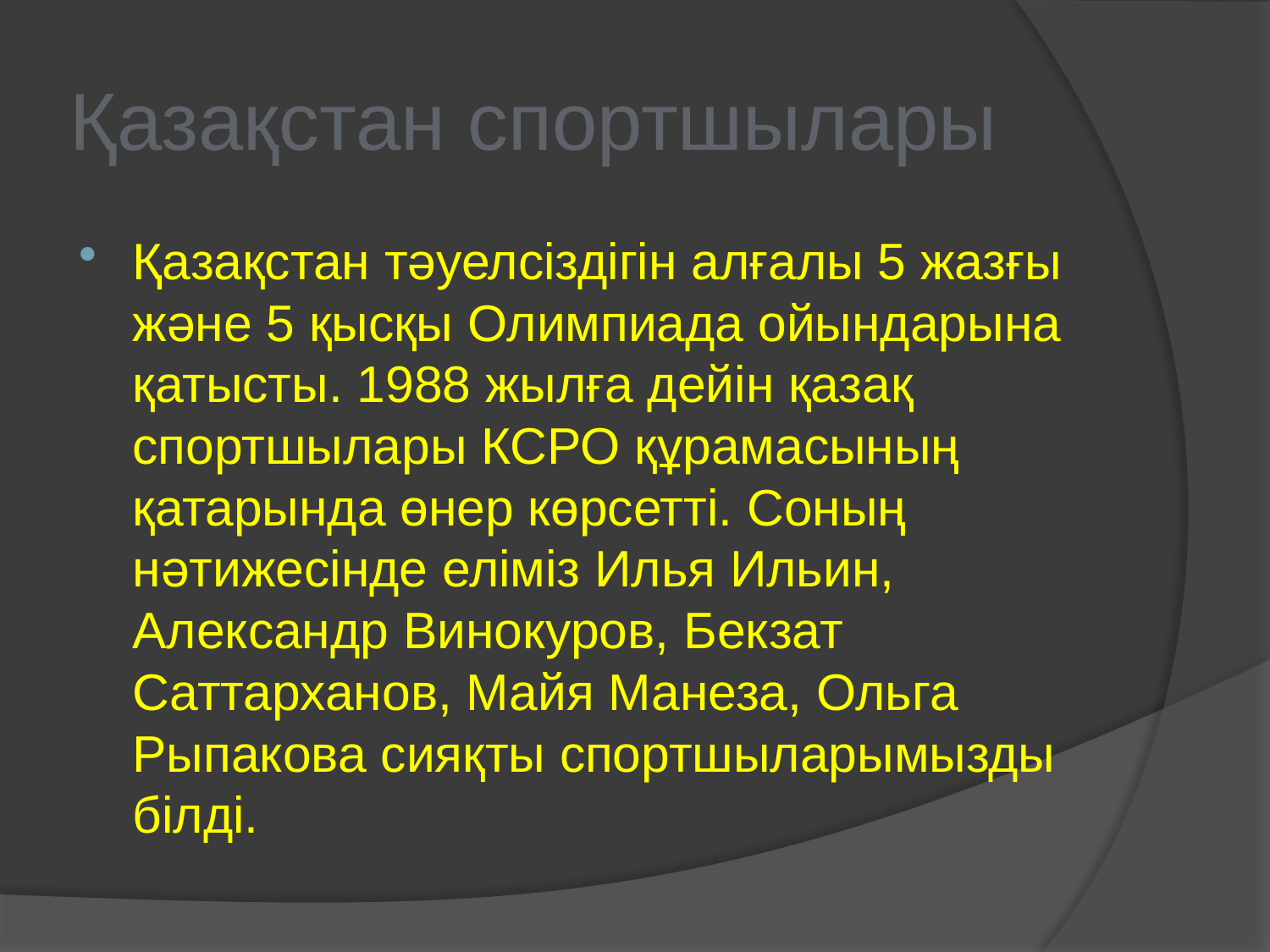

# Қазақстан спортшылары
Қазақстан тәуелсіздігін алғалы 5 жазғы және 5 қысқы Олимпиада ойындарына қатысты. 1988 жылға дейін қазақ спортшылары КСРО құрамасының қатарында өнер көрсетті. Соның нәтижесінде еліміз Илья Ильин, Александр Винокуров, Бекзат Саттарханов, Майя Манеза, Ольга Рыпакова сияқты спортшыларымызды білді.